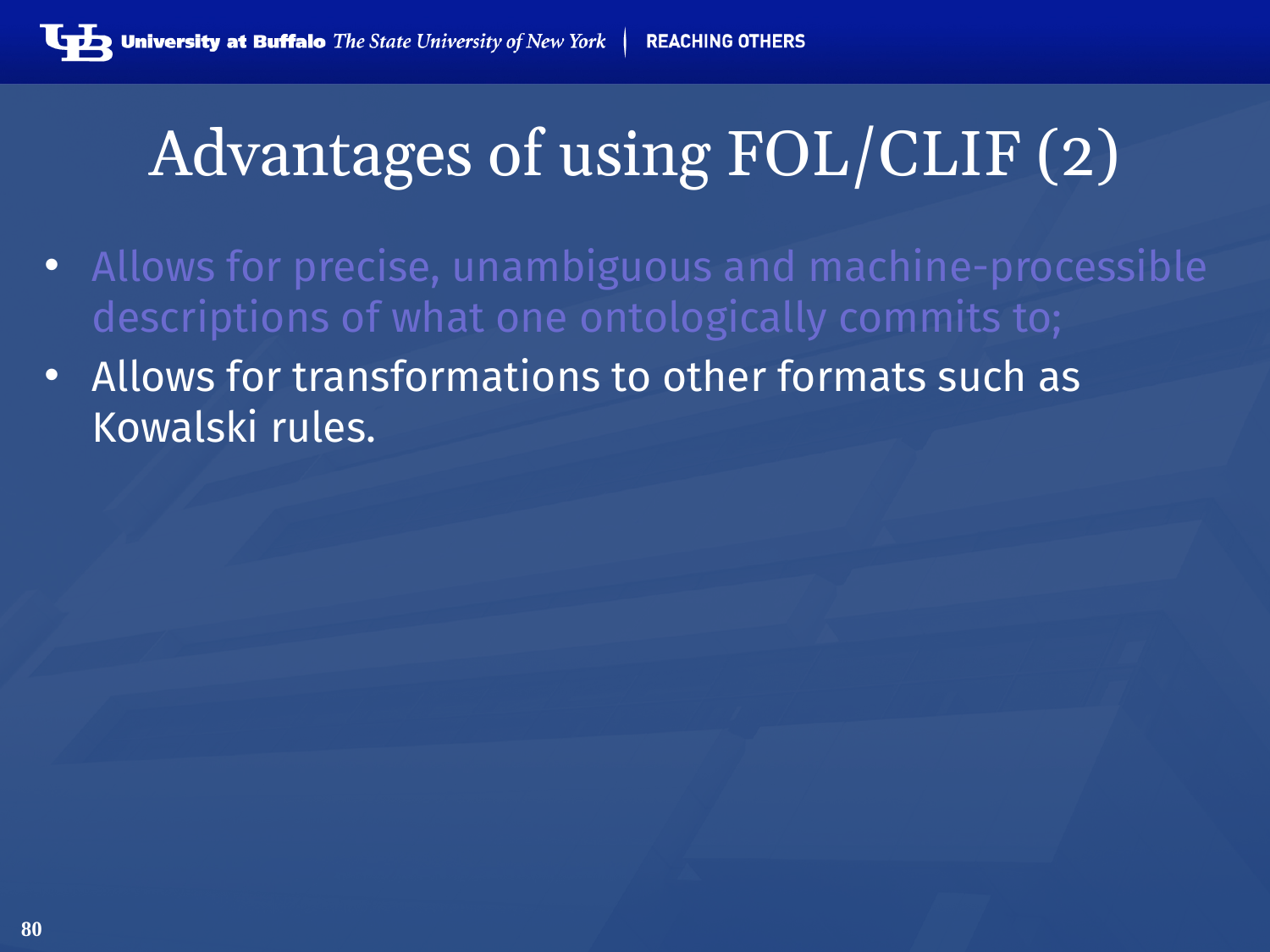

# Advantages of using FOL/CLIF (2)
Allows for precise, unambiguous and machine-processible descriptions of what one ontologically commits to;
Allows for transformations to other formats such as Kowalski rules.
80